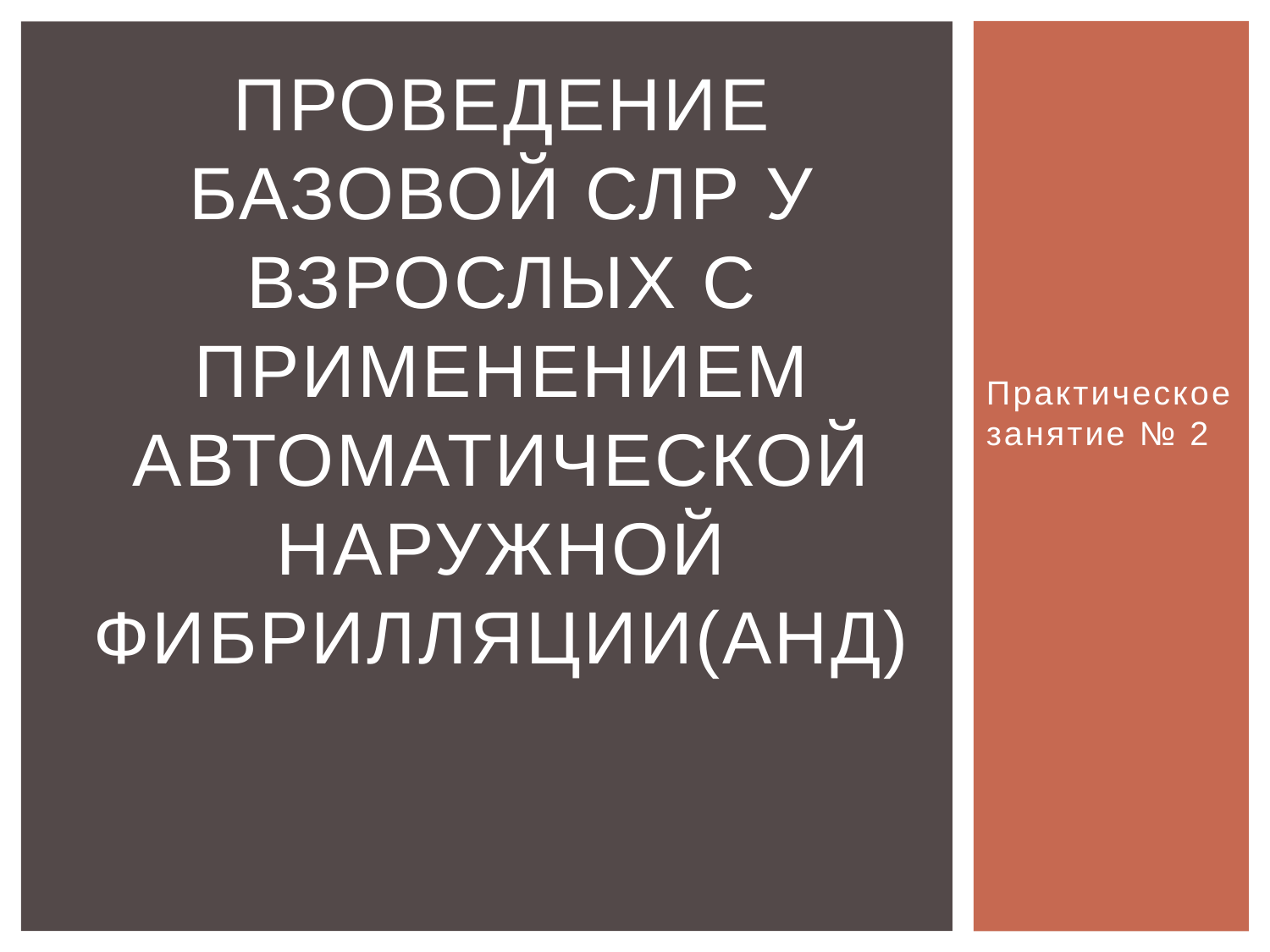

# Проведение базовой СЛР у взрослых с применением автоматической наружной фибрилляции(АНД)
Практическое занятие № 2